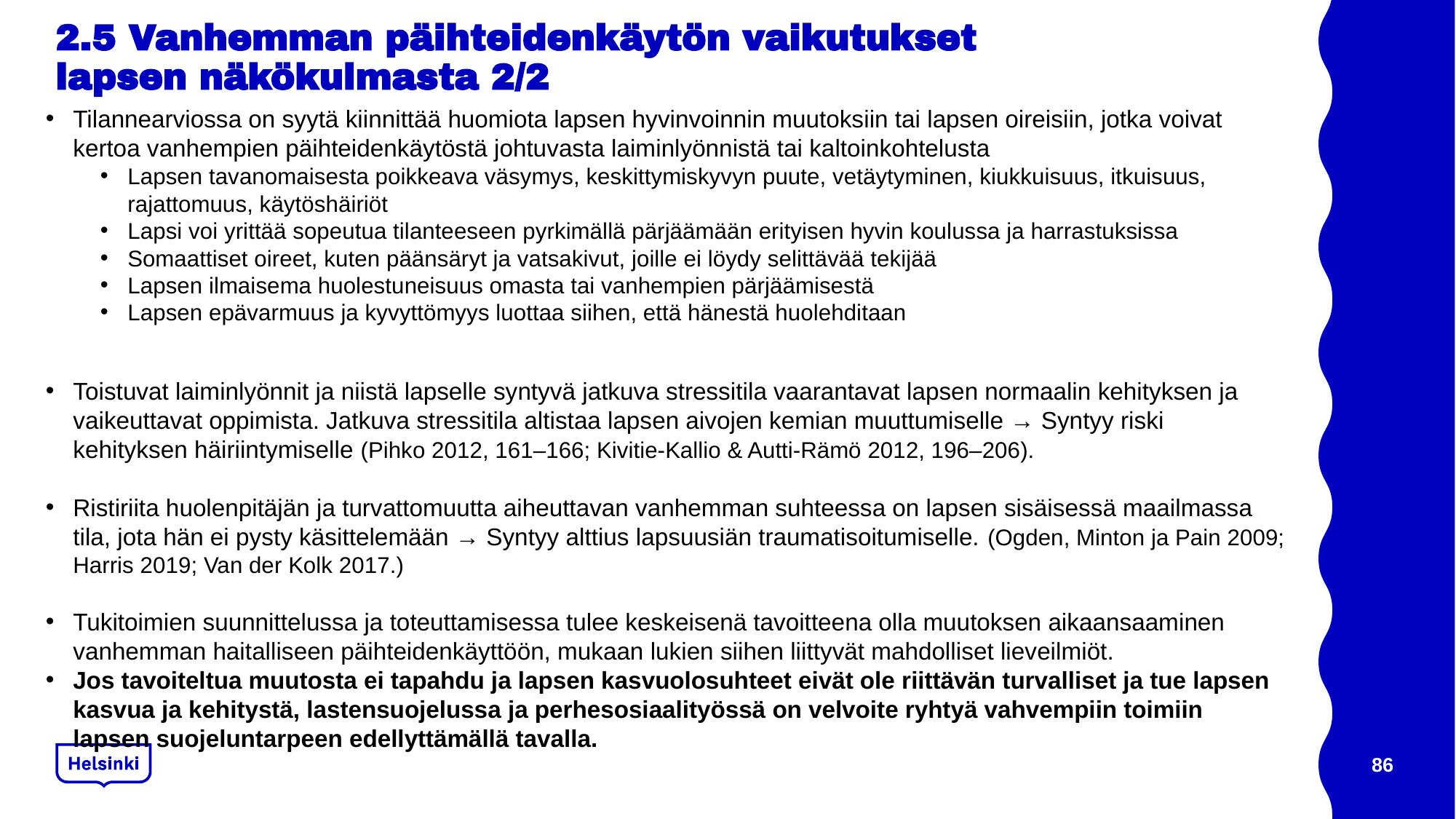

# 2.5 Vanhemman päihteidenkäytön vaikutukset lapsen näkökulmasta 2/2
Tilannearviossa on syytä kiinnittää huomiota lapsen hyvinvoinnin muutoksiin tai lapsen oireisiin, jotka voivat kertoa vanhempien päihteidenkäytöstä johtuvasta laiminlyönnistä tai kaltoinkohtelusta
Lapsen tavanomaisesta poikkeava väsymys, keskittymiskyvyn puute, vetäytyminen, kiukkuisuus, itkuisuus, rajattomuus, käytöshäiriöt
Lapsi voi yrittää sopeutua tilanteeseen pyrkimällä pärjäämään erityisen hyvin koulussa ja harrastuksissa
Somaattiset oireet, kuten päänsäryt ja vatsakivut, joille ei löydy selittävää tekijää
Lapsen ilmaisema huolestuneisuus omasta tai vanhempien pärjäämisestä
Lapsen epävarmuus ja kyvyttömyys luottaa siihen, että hänestä huolehditaan

Toistuvat laiminlyönnit ja niistä lapselle syntyvä jatkuva stressitila vaarantavat lapsen normaalin kehityksen ja vaikeuttavat oppimista. Jatkuva stressitila altistaa lapsen aivojen kemian muuttumiselle → Syntyy riski kehityksen häiriintymiselle (Pihko 2012, 161–166; Kivitie-Kallio & Autti-Rämö 2012, 196–206).

Ristiriita huolenpitäjän ja turvattomuutta aiheuttavan vanhemman suhteessa on lapsen sisäisessä maailmassa tila, jota hän ei pysty käsittelemään → Syntyy alttius lapsuusiän traumatisoitumiselle. (Ogden, Minton ja Pain 2009; Harris 2019; Van der Kolk 2017.)

Tukitoimien suunnittelussa ja toteuttamisessa tulee keskeisenä tavoitteena olla muutoksen aikaansaaminen vanhemman haitalliseen päihteidenkäyttöön, mukaan lukien siihen liittyvät mahdolliset lieveilmiöt.
Jos tavoiteltua muutosta ei tapahdu ja lapsen kasvuolosuhteet eivät ole riittävän turvalliset ja tue lapsen kasvua ja kehitystä, lastensuojelussa ja perhesosiaalityössä on velvoite ryhtyä vahvempiin toimiin lapsen suojeluntarpeen edellyttämällä tavalla.
86